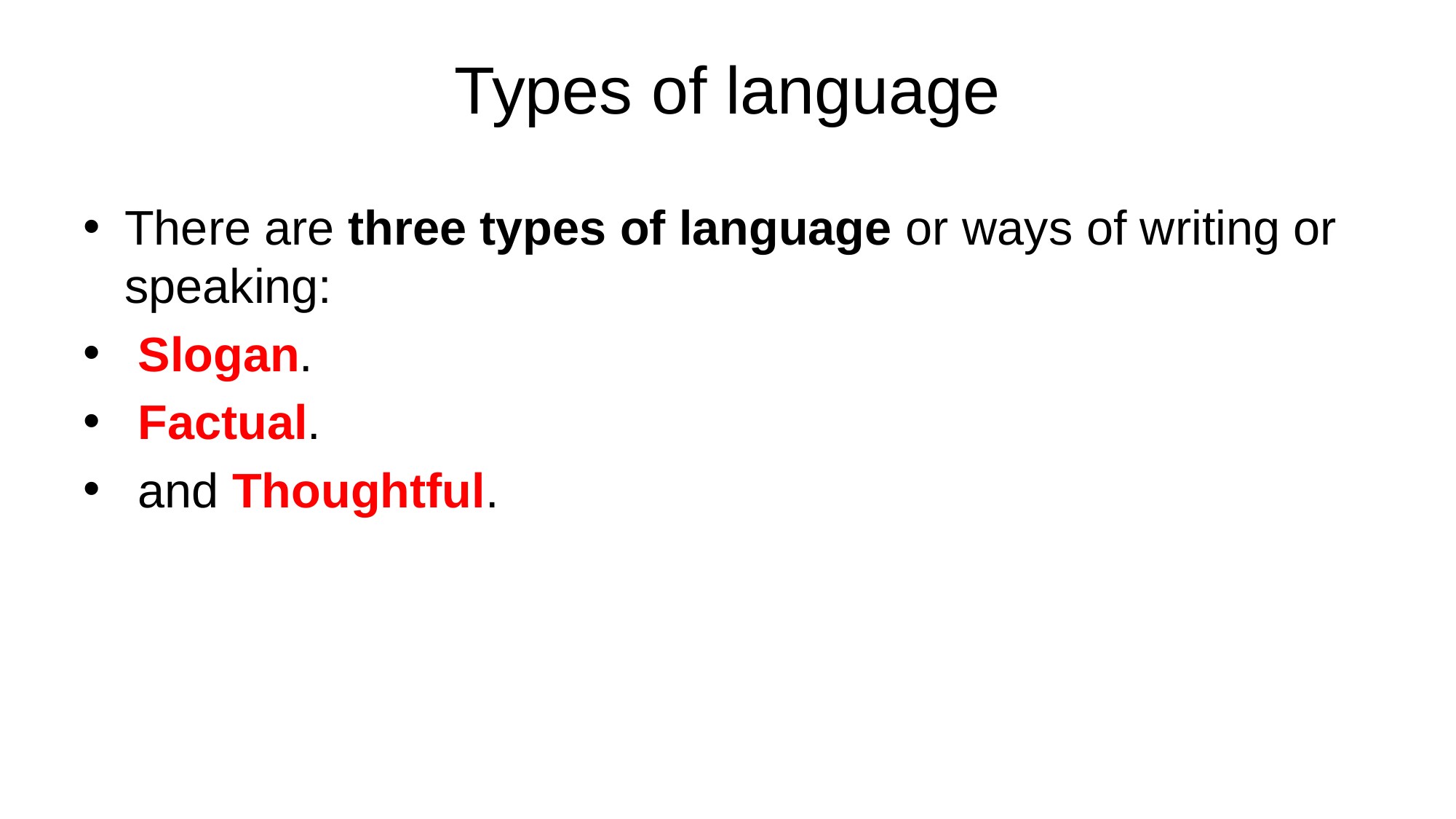

# Types of language
There are three types of language or ways of writing or speaking:
 Slogan.
 Factual.
 and Thoughtful.